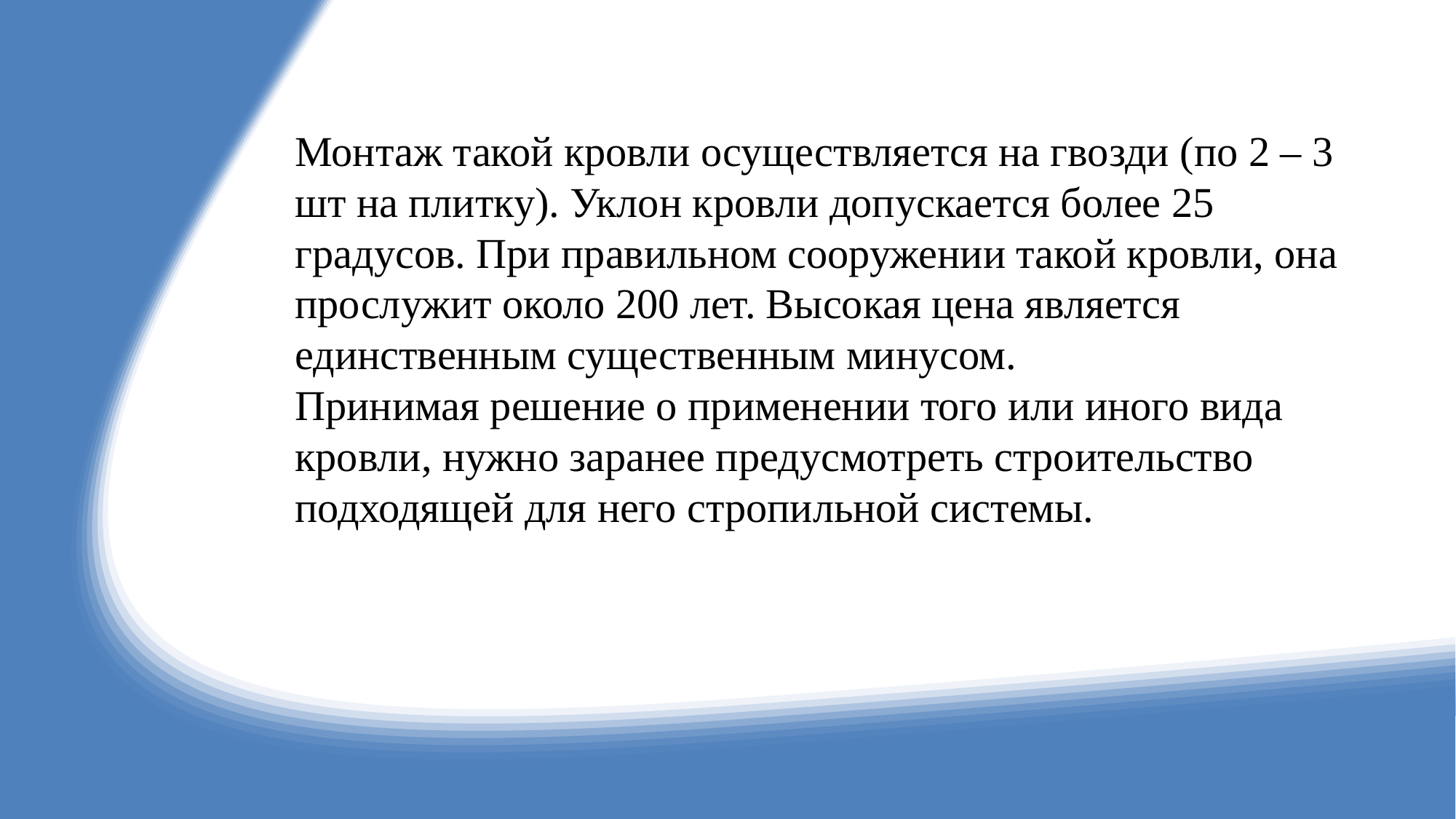

Монтаж такой кровли осуществляется на гвозди (по 2 – 3 шт на плитку). Уклон кровли допускается более 25 градусов. При правильном сооружении такой кровли, она прослужит около 200 лет. Высокая цена является единственным существенным минусом.
Принимая решение о применении того или иного вида кровли, нужно заранее предусмотреть строительство подходящей для него стропильной системы.